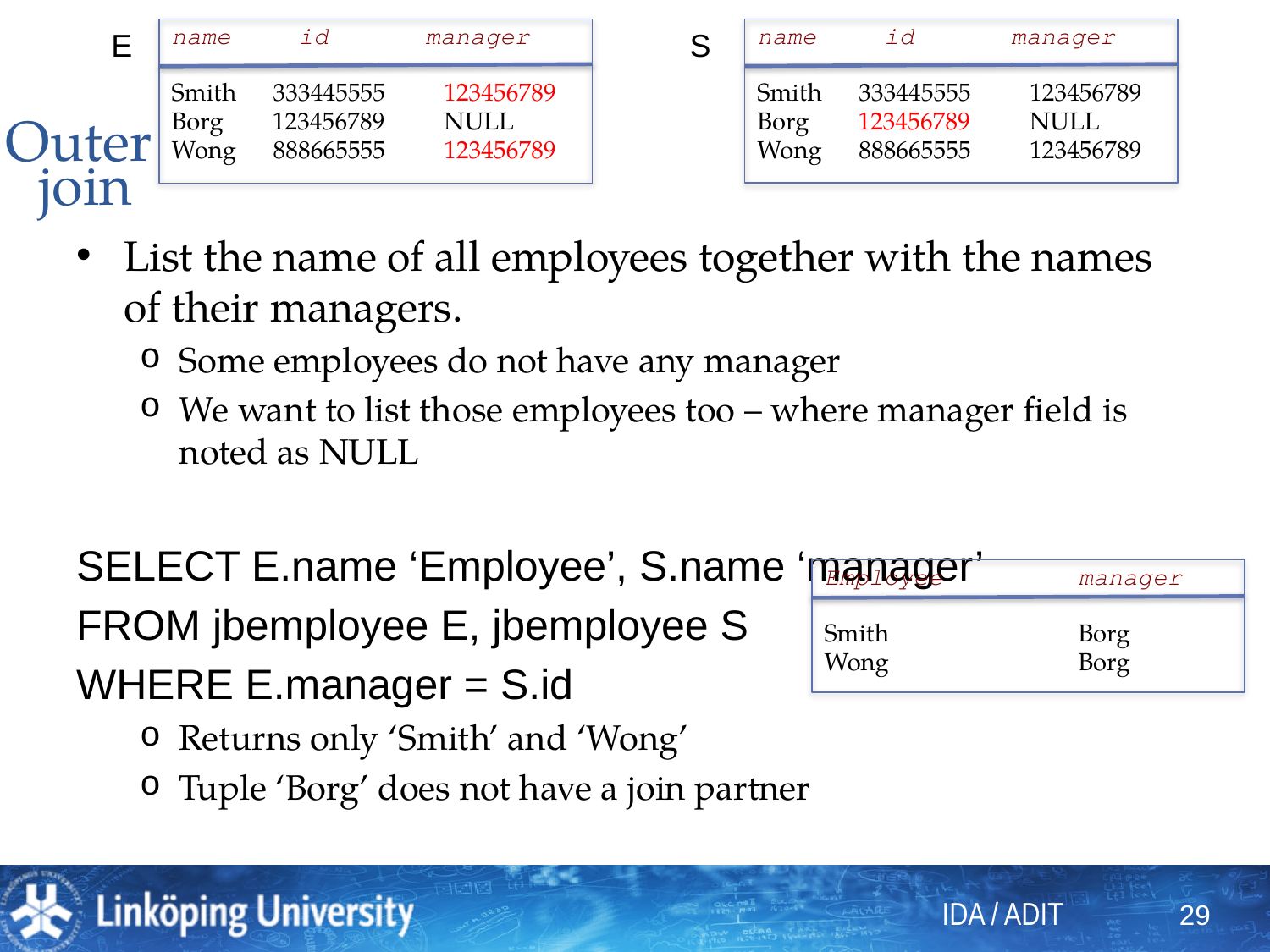

name 	id	manager

Smith      333445555 	   123456789
Borg        123456789      	   NULL
Wong      888665555 	   123456789

E
name 	id	manager

Smith      333445555 	   123456789
Borg        123456789      	   NULL
Wong      888665555 	   123456789

S
# Outer join
List the name of all employees together with the names of their managers.
Some employees do not have any manager
We want to list those employees too – where manager field is noted as NULL

SELECT E.name ‘Employee’, S.name ‘manager’
FROM jbemployee E, jbemployee S
WHERE E.manager = S.id
Returns only ‘Smith’ and ‘Wong’
Tuple ‘Borg’ does not have a join partner

Employee 	manager

Smith	   	Borg
Wong      		Borg

29